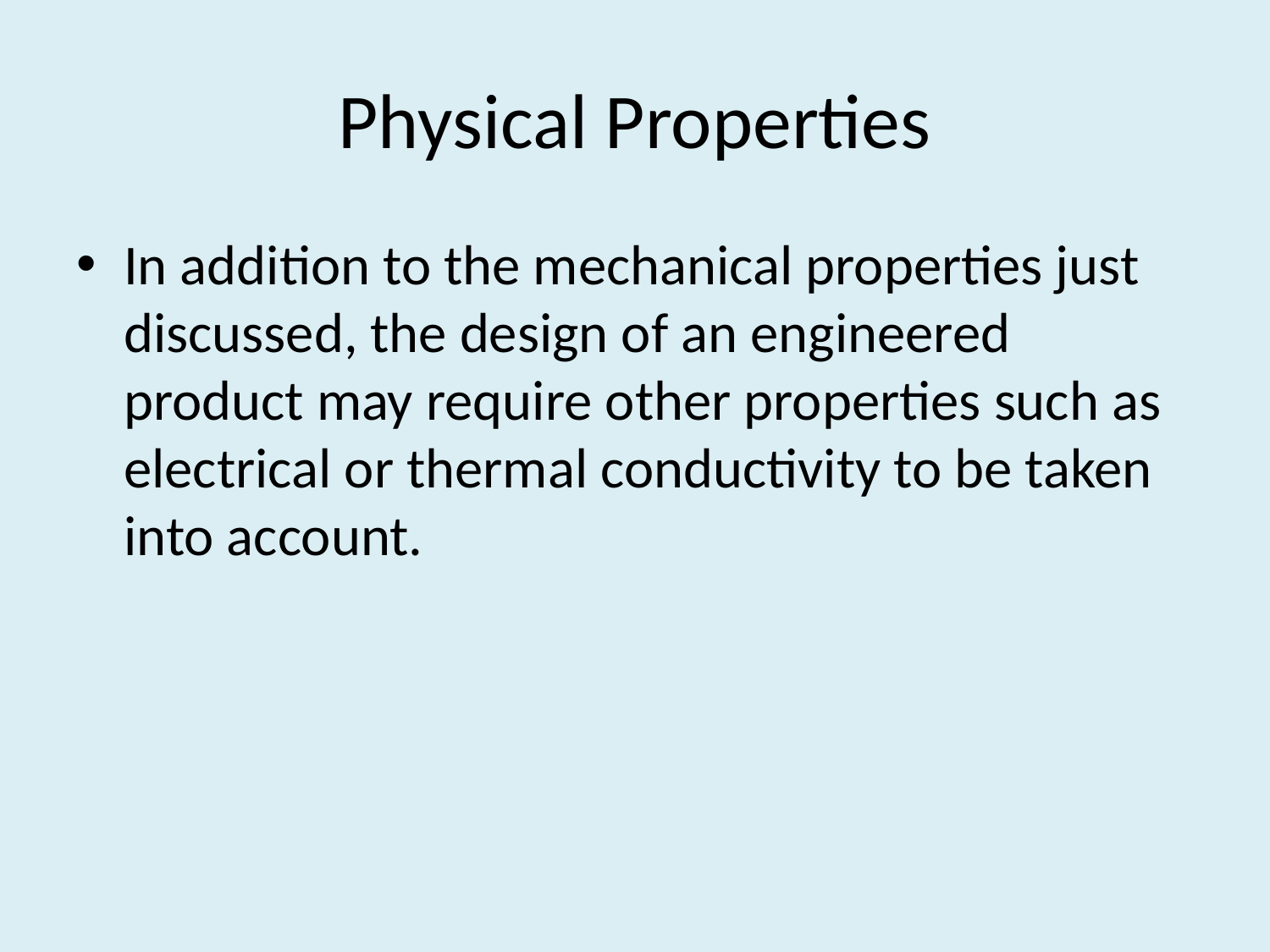

# Physical Properties
In addition to the mechanical properties just discussed, the design of an engineered product may require other properties such as electrical or thermal conductivity to be taken into account.